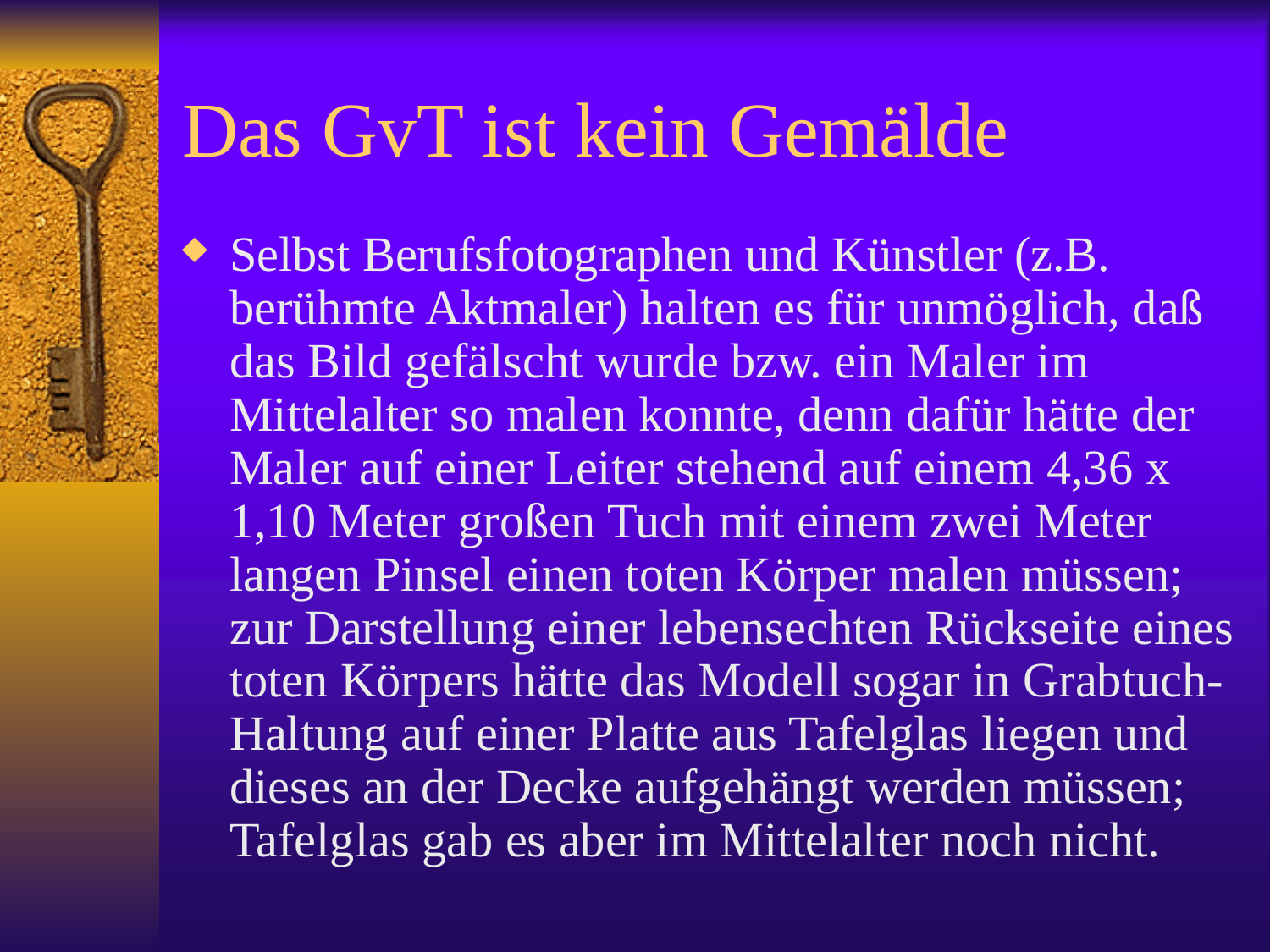

# Das GvT ist kein Gemälde
Selbst Berufsfotographen und Künstler (z.B. berühmte Aktmaler) halten es für unmöglich, daß das Bild gefälscht wurde bzw. ein Maler im Mittelalter so malen konnte, denn dafür hätte der Maler auf einer Leiter stehend auf einem 4,36 x 1,10 Meter großen Tuch mit einem zwei Meter langen Pinsel einen toten Körper malen müssen; zur Darstellung einer lebensechten Rückseite eines toten Körpers hätte das Modell sogar in Grabtuch-Haltung auf einer Platte aus Tafelglas liegen und dieses an der Decke aufgehängt werden müssen; Tafelglas gab es aber im Mittelalter noch nicht.